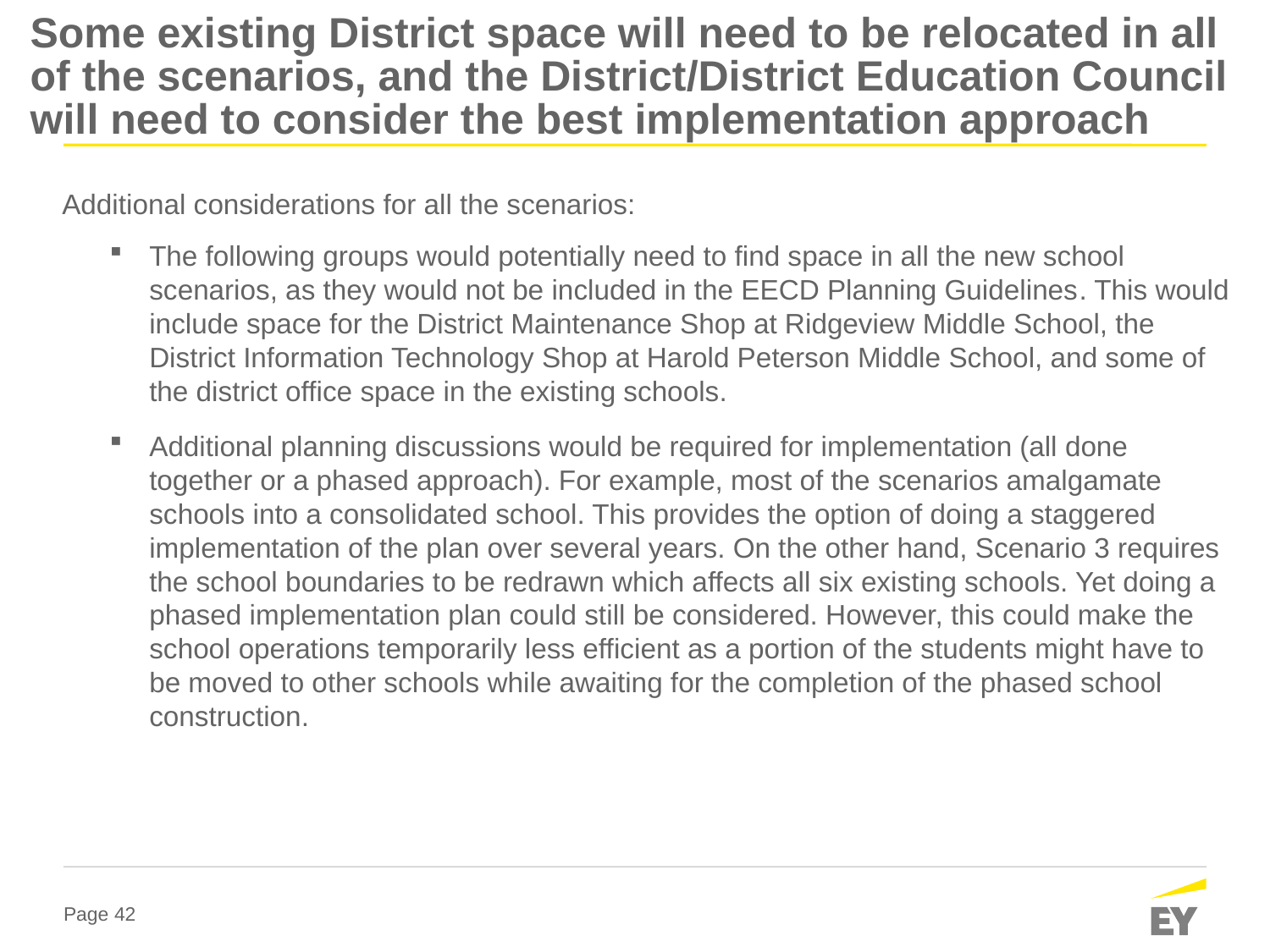

# Some existing District space will need to be relocated in all of the scenarios, and the District/District Education Council will need to consider the best implementation approach
Additional considerations for all the scenarios:
The following groups would potentially need to find space in all the new school scenarios, as they would not be included in the EECD Planning Guidelines. This would include space for the District Maintenance Shop at Ridgeview Middle School, the District Information Technology Shop at Harold Peterson Middle School, and some of the district office space in the existing schools.
Additional planning discussions would be required for implementation (all done together or a phased approach). For example, most of the scenarios amalgamate schools into a consolidated school. This provides the option of doing a staggered implementation of the plan over several years. On the other hand, Scenario 3 requires the school boundaries to be redrawn which affects all six existing schools. Yet doing a phased implementation plan could still be considered. However, this could make the school operations temporarily less efficient as a portion of the students might have to be moved to other schools while awaiting for the completion of the phased school construction.